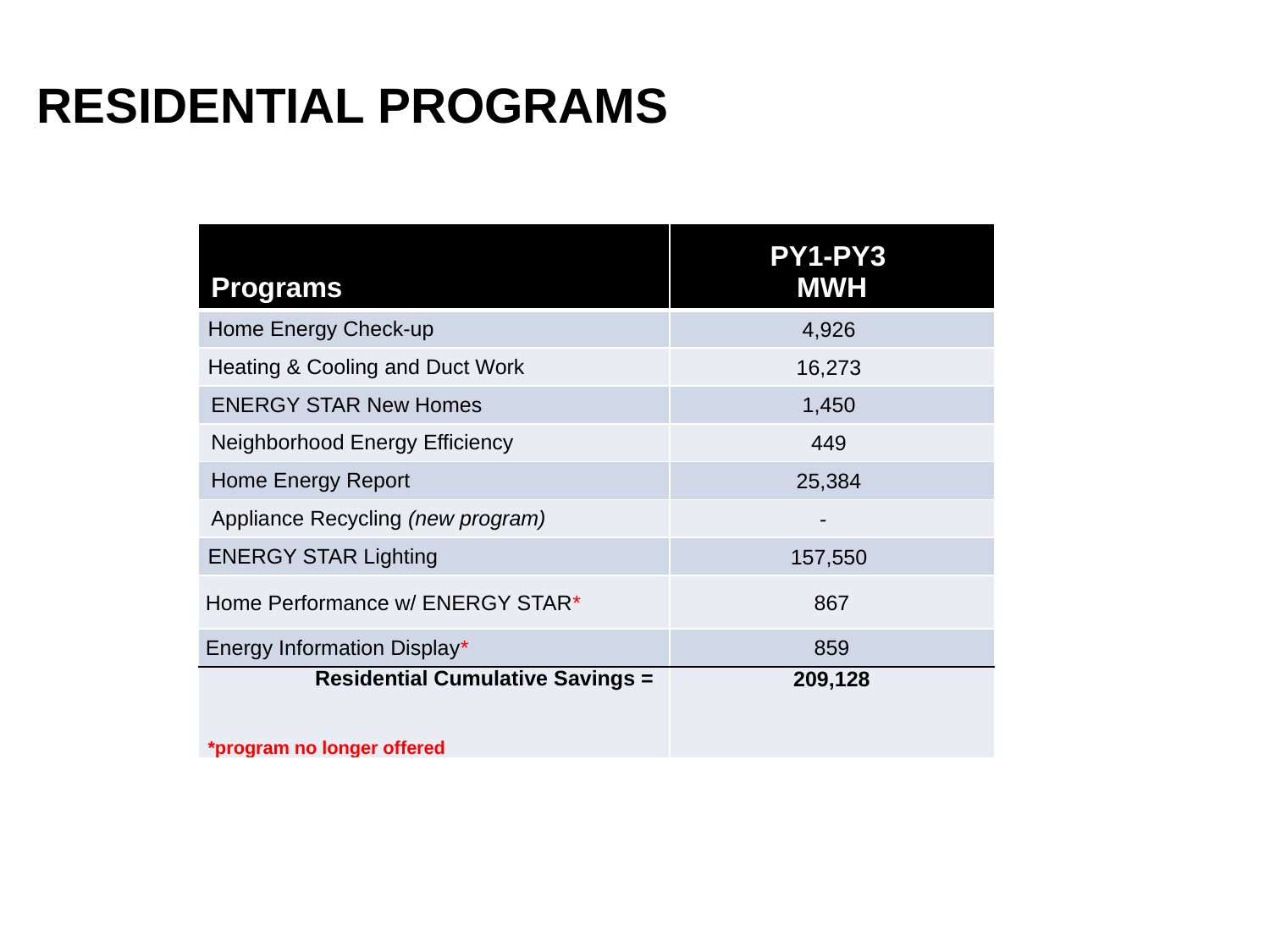

Residential Programs
| Programs | PY1-PY3 MWH |
| --- | --- |
| Home Energy Check-up | 4,926 |
| Heating & Cooling and Duct Work | 16,273 |
| ENERGY STAR New Homes | 1,450 |
| Neighborhood Energy Efficiency | 449 |
| Home Energy Report | 25,384 |
| Appliance Recycling (new program) | - |
| ENERGY STAR Lighting | 157,550 |
| Home Performance w/ ENERGY STAR\* | 867 |
| Energy Information Display\* | 859 |
| Residential Cumulative Savings = \*program no longer offered | 209,128 |